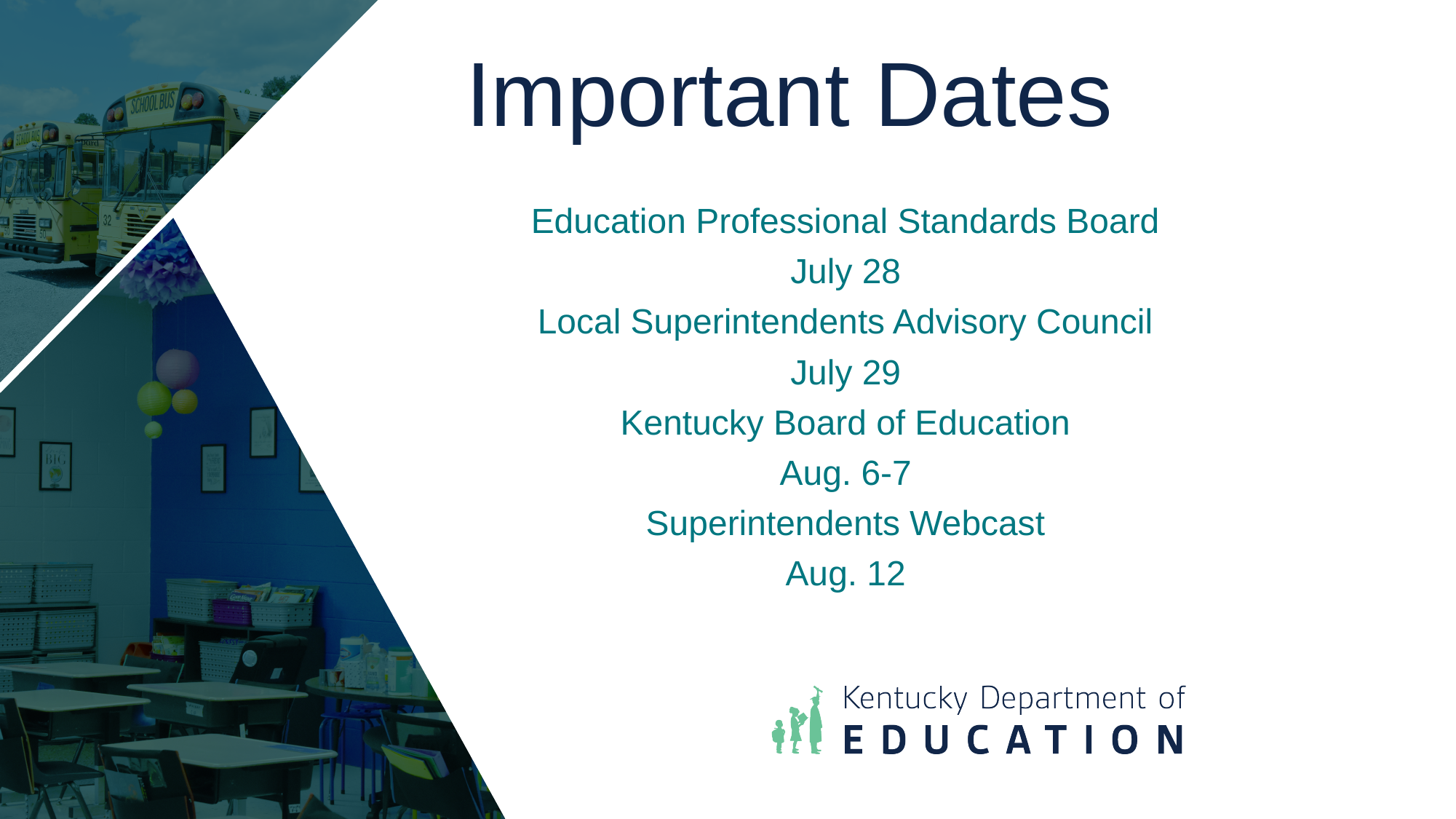

# Important Dates (2)
Education Professional Standards Board
July 28
Local Superintendents Advisory Council
July 29
Kentucky Board of Education
Aug. 6-7
Superintendents Webcast
Aug. 12